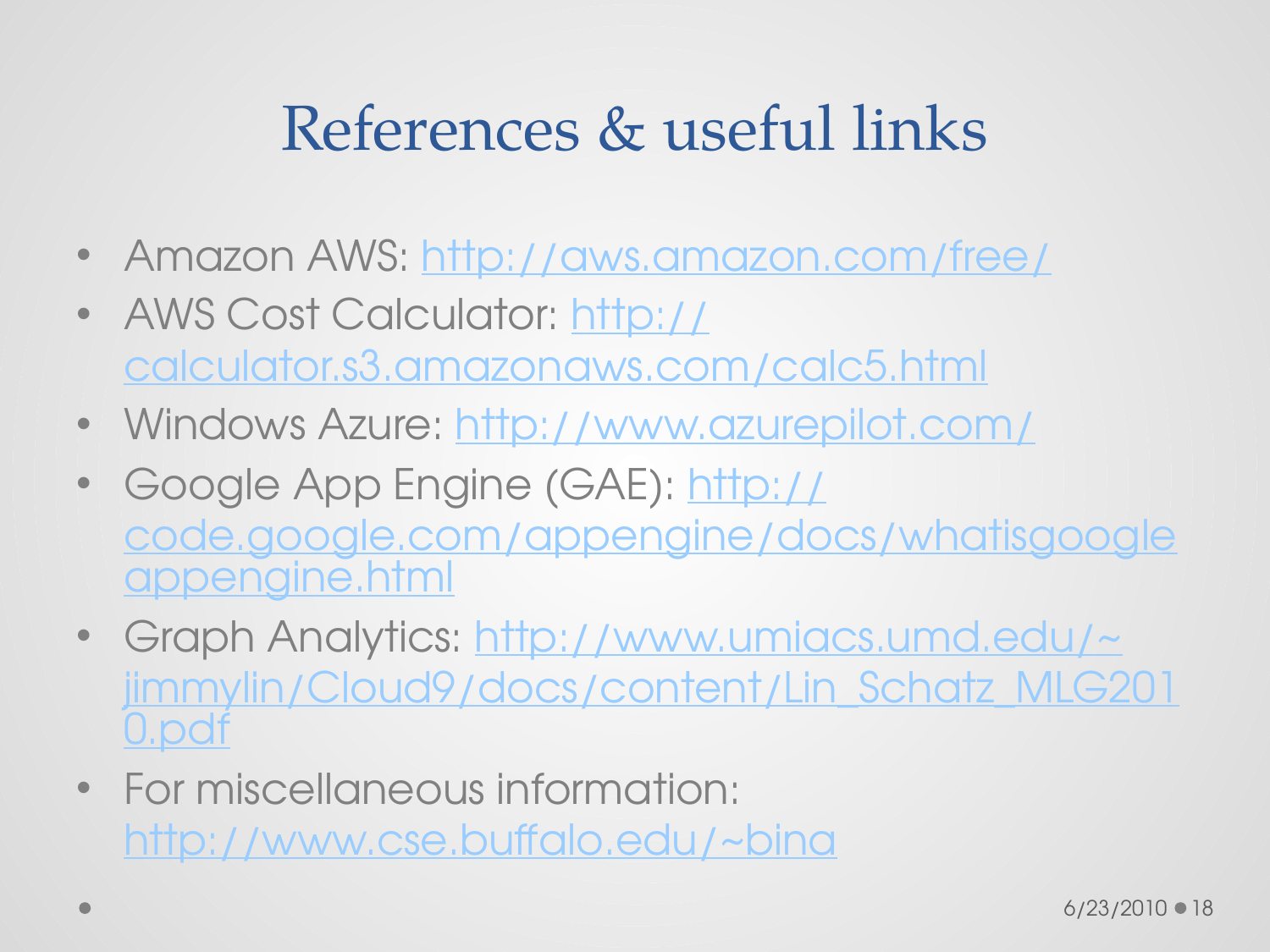

# References & useful links
Amazon AWS: http://aws.amazon.com/free/
AWS Cost Calculator: http://calculator.s3.amazonaws.com/calc5.html
Windows Azure: http://www.azurepilot.com/
Google App Engine (GAE): http://code.google.com/appengine/docs/whatisgoogleappengine.html
Graph Analytics: http://www.umiacs.umd.edu/~jimmylin/Cloud9/docs/content/Lin_Schatz_MLG2010.pdf
For miscellaneous information: http://www.cse.buffalo.edu/~bina

6/23/2010
18